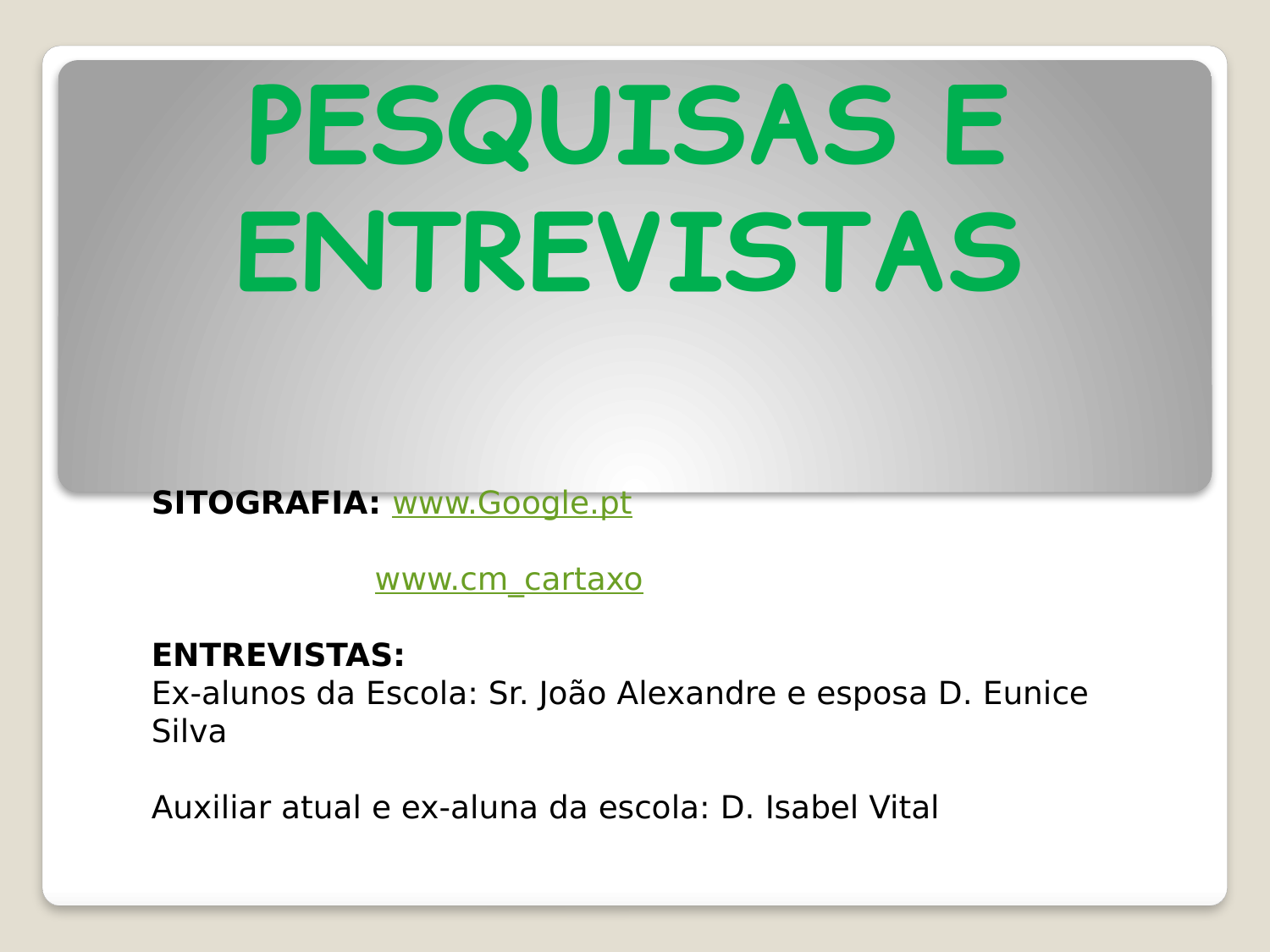

# PESQUISAS E ENTREVISTAS
SITOGRAFIA: www.Google.pt

                      www.cm_cartaxo

ENTREVISTAS:
Ex-alunos da Escola: Sr. João Alexandre e esposa D. Eunice Silva

Auxiliar atual e ex-aluna da escola: D. Isabel Vital